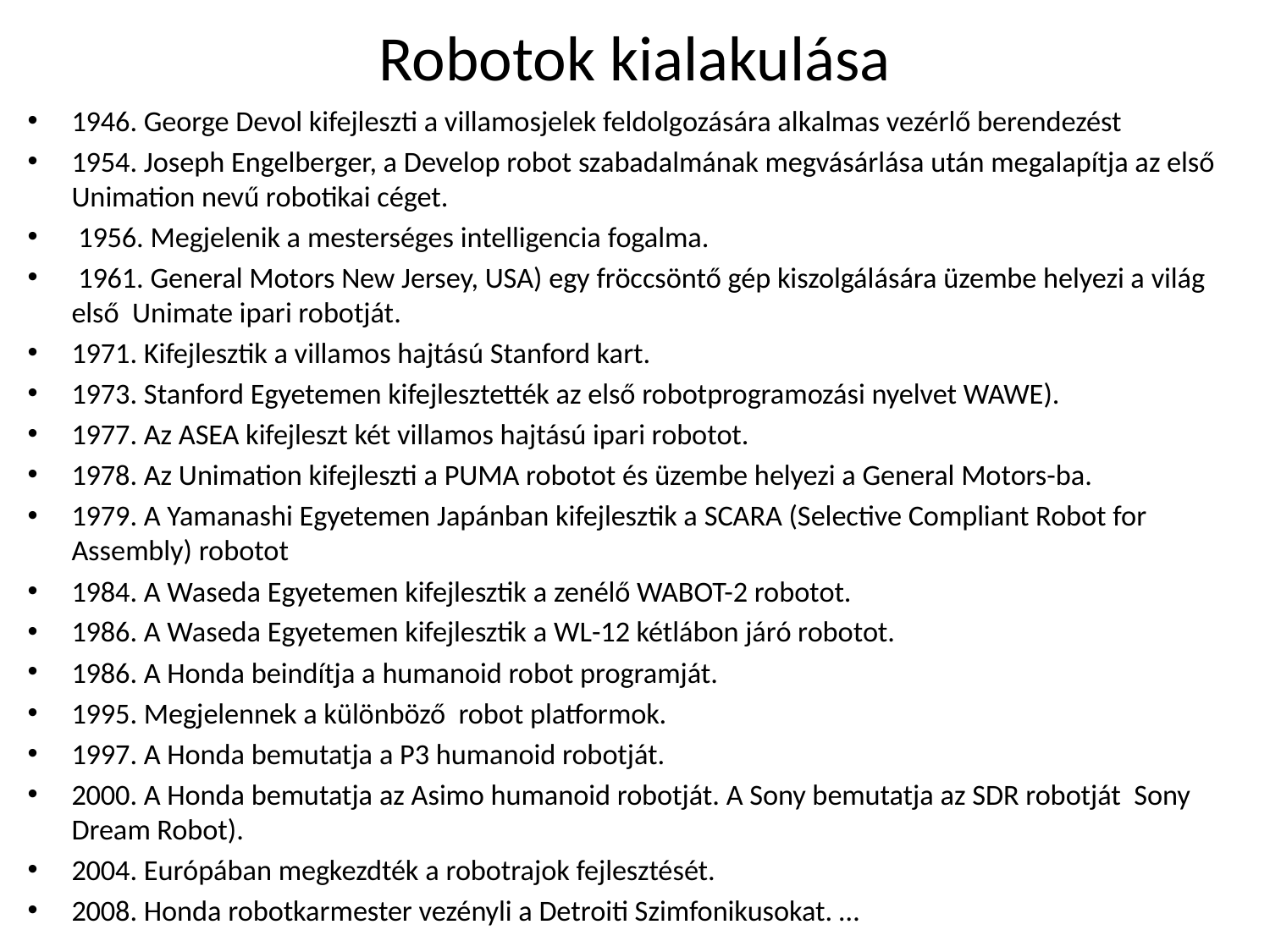

# Robotok kialakulása
1946. George Devol kifejleszti a villamosjelek feldolgozására alkalmas vezérlő berendezést
1954. Joseph Engelberger, a Develop robot szabadalmának megvásárlása után megalapítja az első Unimation nevű robotikai céget.
 1956. Megjelenik a mesterséges intelligencia fogalma.
 1961. General Motors New Jersey, USA) egy fröccsöntő gép kiszolgálására üzembe helyezi a világ első  Unimate ipari robotját.
1971. Kifejlesztik a villamos hajtású Stanford kart.
1973. Stanford Egyetemen kifejlesztették az első robotprogramozási nyelvet WAWE).
1977. Az ASEA kifejleszt két villamos hajtású ipari robotot.
1978. Az Unimation kifejleszti a PUMA robotot és üzembe helyezi a General Motors-ba.
1979. A Yamanashi Egyetemen Japánban kifejlesztik a SCARA (Selective Compliant Robot for  Assembly) robotot
1984. A Waseda Egyetemen kifejlesztik a zenélő WABOT-2 robotot.
1986. A Waseda Egyetemen kifejlesztik a WL-12 kétlábon járó robotot.
1986. A Honda beindítja a humanoid robot programját.
1995. Megjelennek a különböző  robot platformok.
1997. A Honda bemutatja a P3 humanoid robotját.
2000. A Honda bemutatja az Asimo humanoid robotját. A Sony bemutatja az SDR robotját  Sony Dream Robot).
2004. Európában megkezdték a robotrajok fejlesztését.
2008. Honda robotkarmester vezényli a Detroiti Szimfonikusokat. …